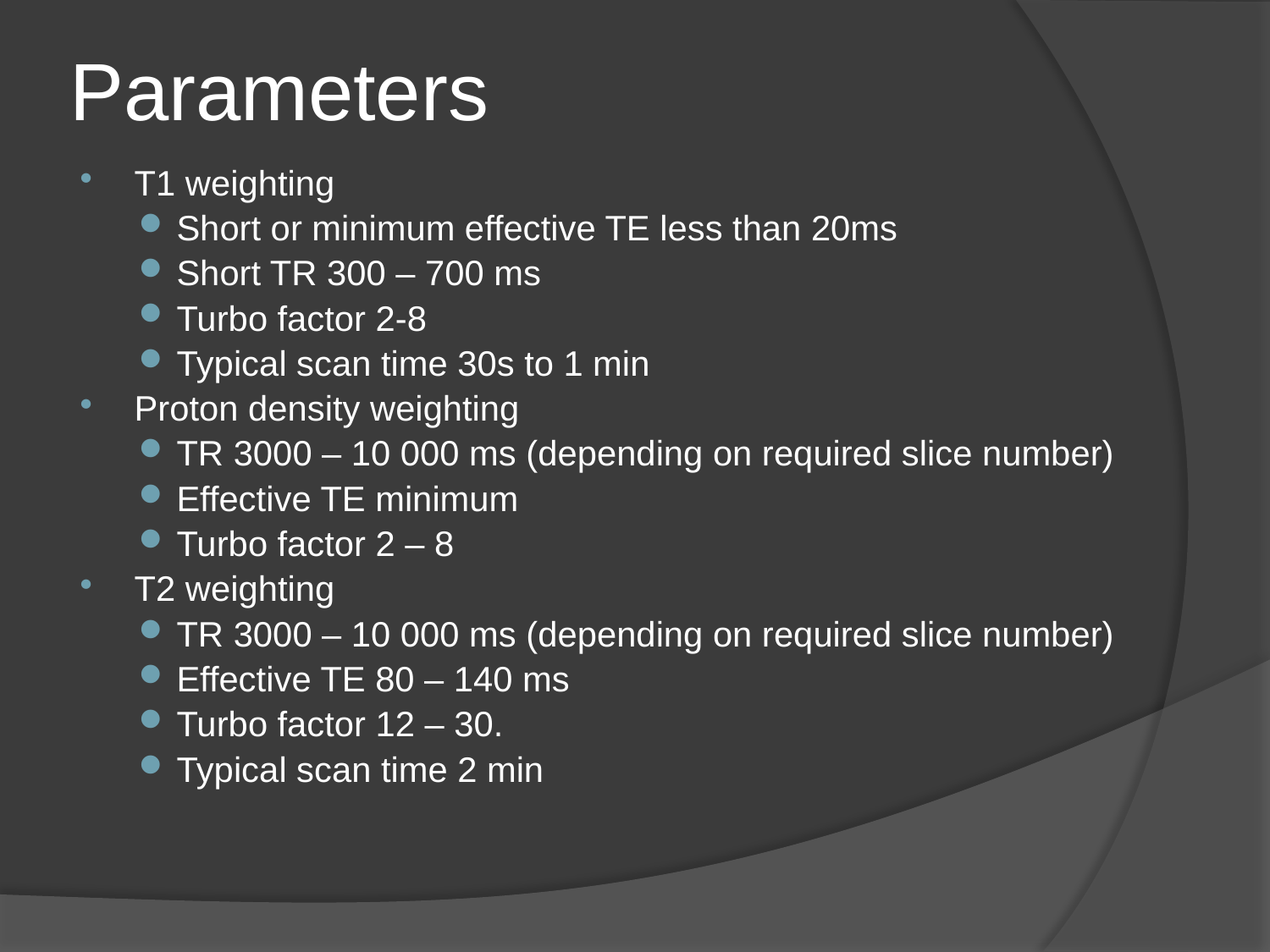

# Parameters
T1 weighting
Short or minimum effective TE less than 20ms
Short TR 300 – 700 ms
Turbo factor 2-8
Typical scan time 30s to 1 min
Proton density weighting
TR 3000 – 10 000 ms (depending on required slice number)
Effective TE minimum
Turbo factor 2 – 8
T2 weighting
TR 3000 – 10 000 ms (depending on required slice number)
Effective TE 80 – 140 ms
Turbo factor 12 – 30.
Typical scan time 2 min